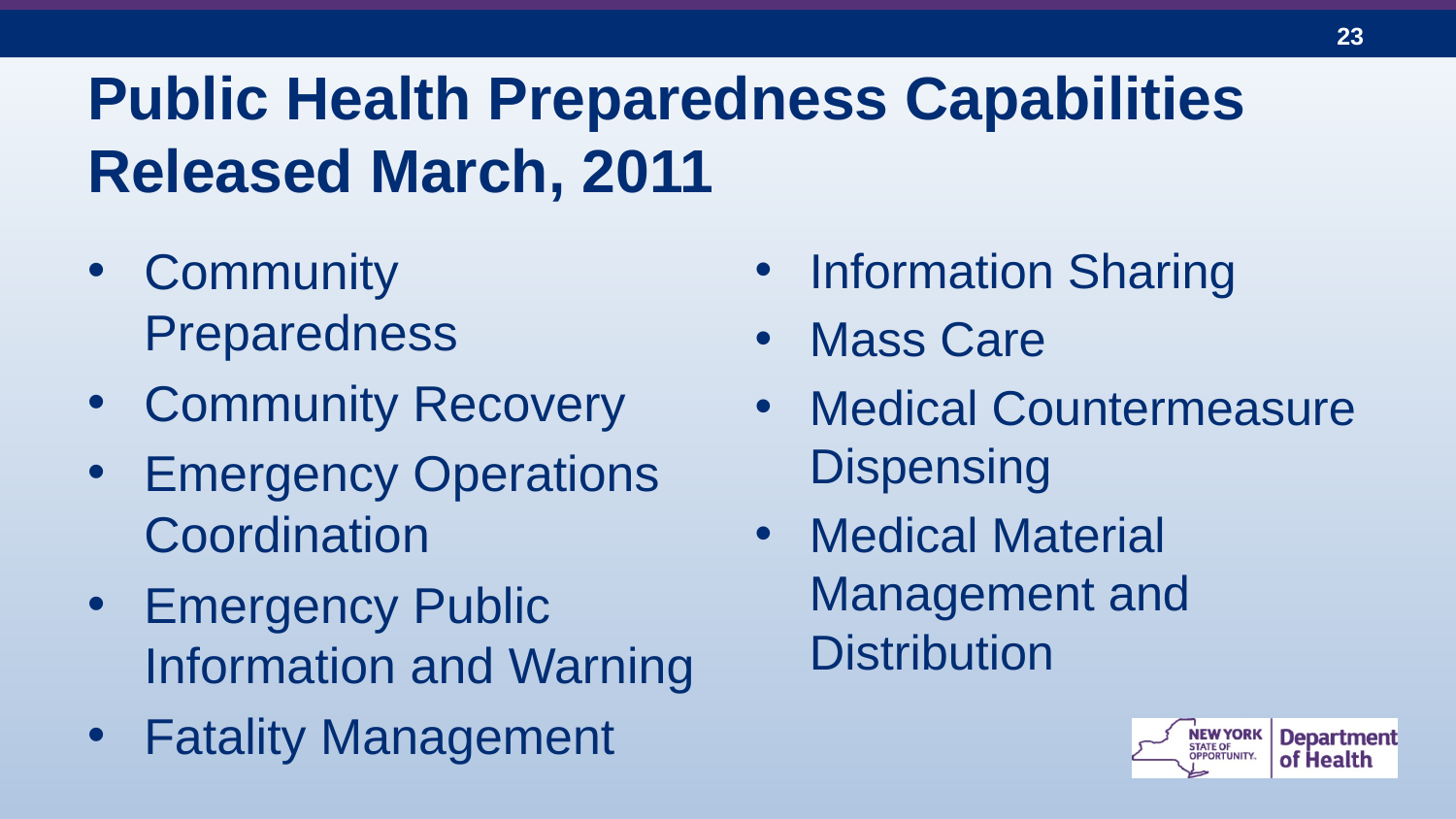

# Public Health Preparedness Capabilities Released March, 2011
Information Sharing
Mass Care
Medical Countermeasure Dispensing
Medical Material Management and Distribution

Community Preparedness
Community Recovery
Emergency Operations Coordination
Emergency Public Information and Warning
Fatality Management